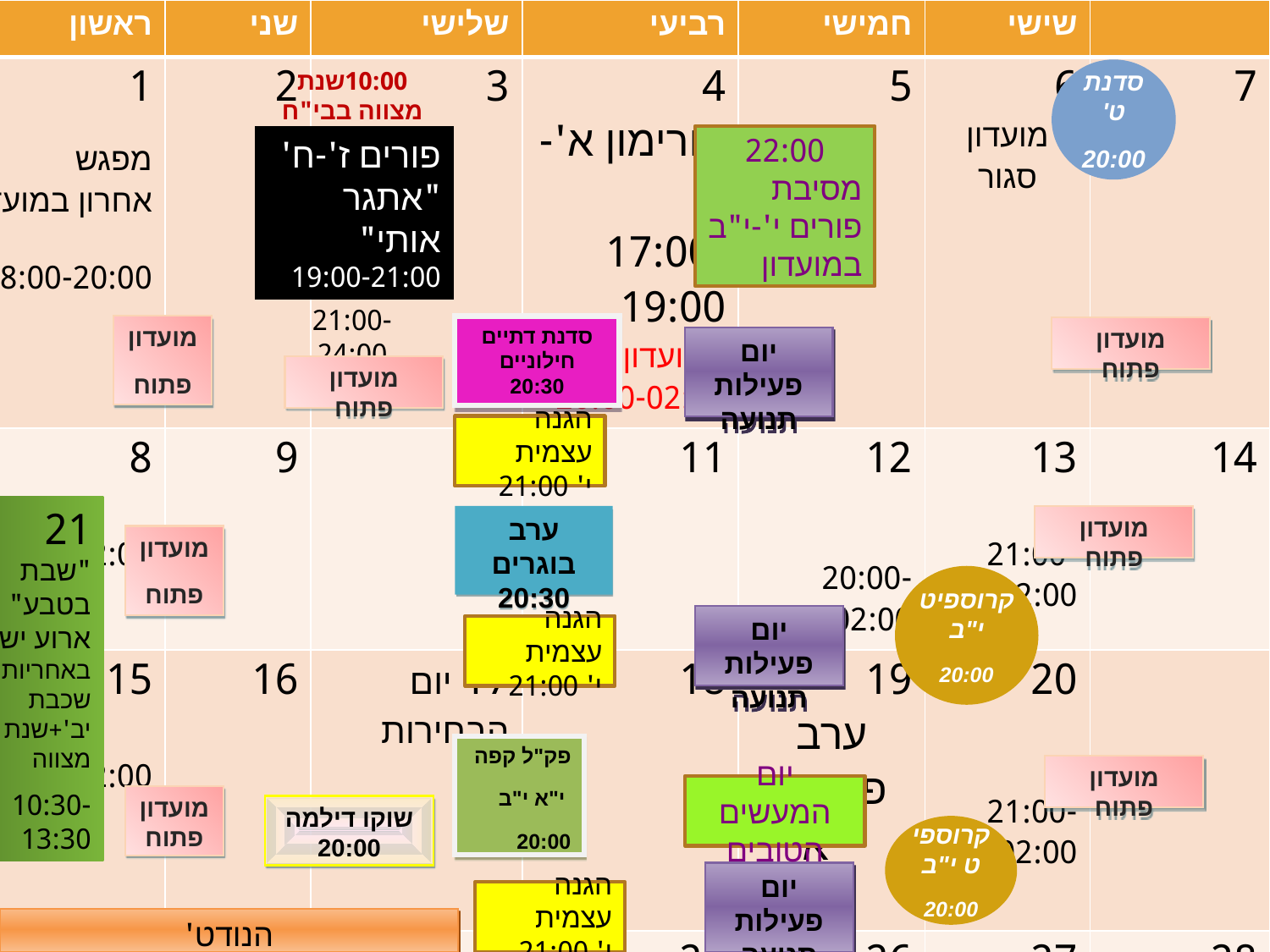

| ראשון | שני | שלישי | רביעי | חמישי | שישי |  |
| --- | --- | --- | --- | --- | --- | --- |
| 1 מפגש אחרון במועדון 18:00-20:00 | 2 | 3 | 4 פורימון א'-ו' 17:00-19:00 המועדון פתוח 20:00-02:00 | 5 | 6 מועדון סגור | 7 |
| 8 18:00-22:00 | 9 | 10 | 11 | 12 20:00-02:00 | 13 21:00-02:00 | 14 |
| 15 18:00-22:00 | 16 | 17 יום הבחירות | 18 | 19 ערב פוייקה י"א | 20 21:00-02:00 |  |
| 22 18:00-22:00 | 23 | 24 | 25 | 26 21:00-02:00 | 27 21:00-02:00 | 28 |
| 29 18:00-22:00 | 30 | 31 |  |  |  |  |
10:00שנת מצווה בבי"ח העמק

21:00-24:00
סדנת ט'
20:00
פורים ז'-ח' "אתגר אותי"
19:00-21:00
22:00
מסיבת פורים י'-י"ב במועדון
מועדון
פתוח
סדנת דתיים חילוניים
20:30
מועדון פתוח
יום פעילות תנועה

מועדון פתוח
הגנה עצמית
י' 21:00
21
"שבת בטבע" ארוע ישובי
באחריות שכבת יב'+שנת מצווה

10:30-13:30
ערב בוגרים 20:30

מועדון פתוח
מועדון
פתוח
קרוספיט י"ב
20:00
יום פעילות תנועה

הגנה עצמית
י' 21:00
פק"ל קפה
 י"א י"ב
20:00
מועדון פתוח
יום המעשים הטובים
מועדון
פתוח
שוקו דילמה 20:00
קרוספיט י"ב
20:00
יום פעילות תנועה

הגנה עצמית
י' 21:00
הנודט'
מועדון פתוח
קרוספיט י"ב
20:00
ארז גרשטיין ז'-ח'
הנודט'